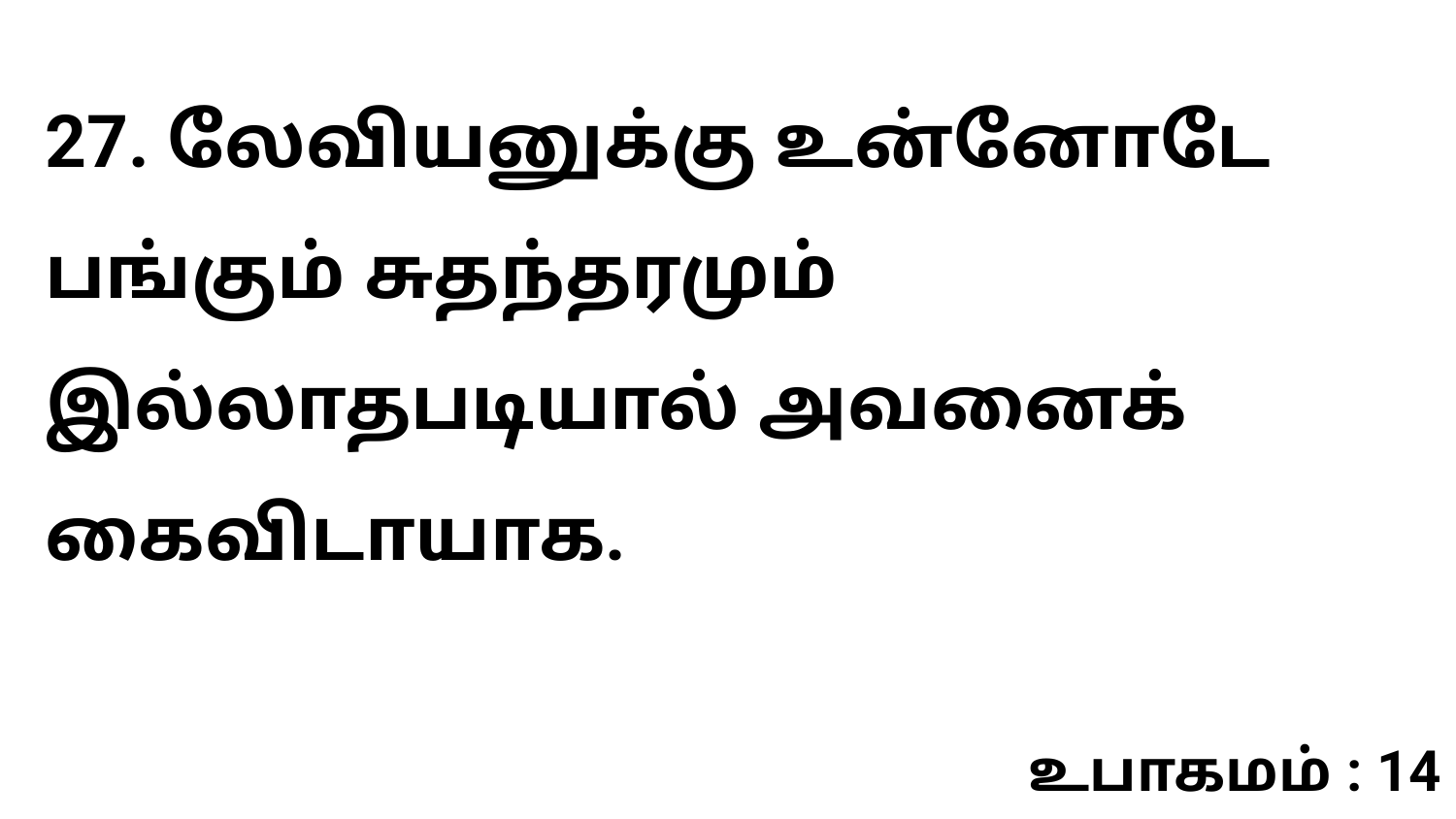

27. லேவியனுக்கு உன்னோடே பங்கும் சுதந்தரமும் இல்லாதபடியால் அவனைக் கைவிடாயாக.
உபாகமம் : 14